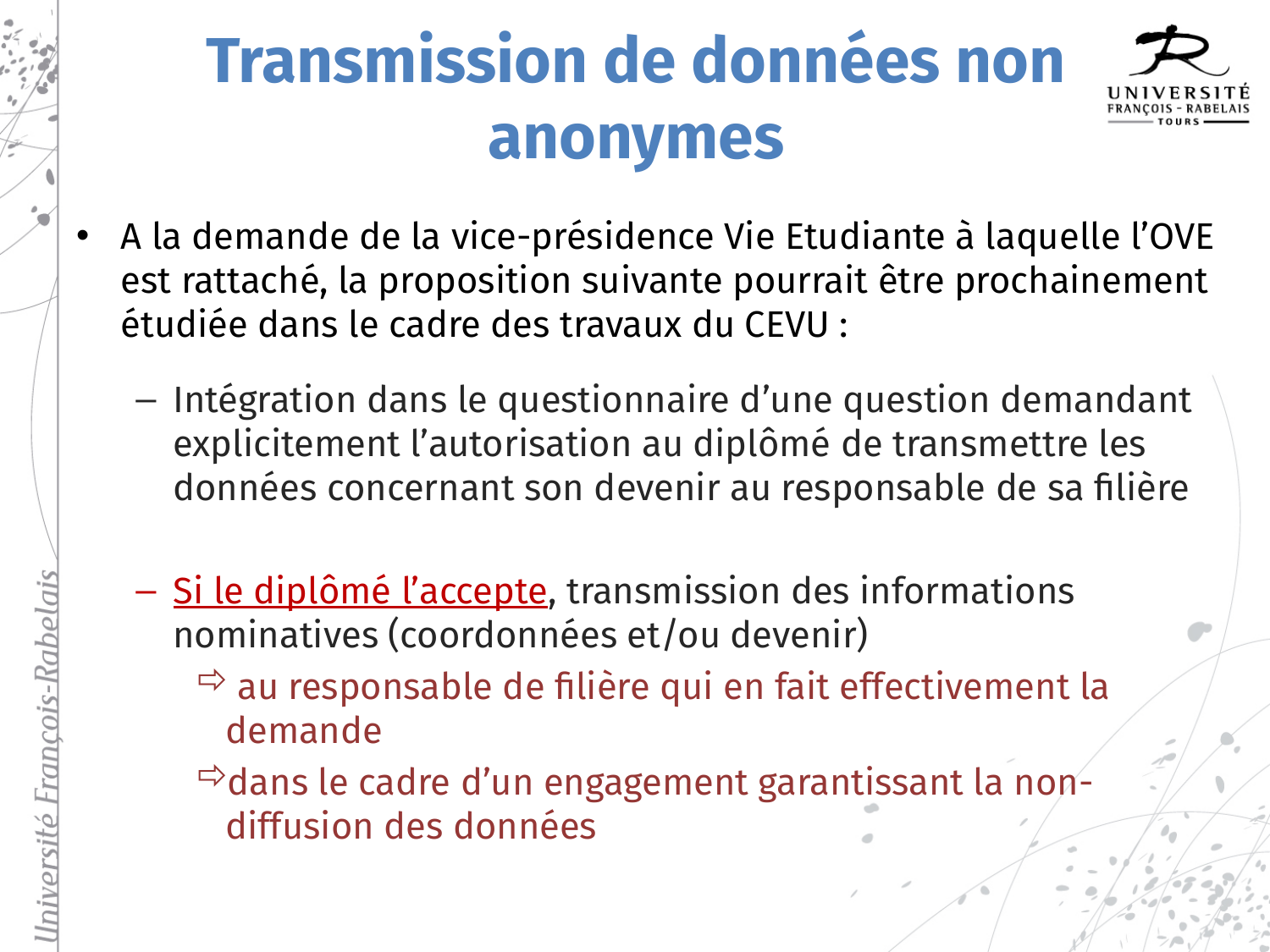

# Transmission de données non anonymes
A la demande de la vice-présidence Vie Etudiante à laquelle l’OVE est rattaché, la proposition suivante pourrait être prochainement étudiée dans le cadre des travaux du CEVU :

Intégration dans le questionnaire d’une question demandant explicitement l’autorisation au diplômé de transmettre les données concernant son devenir au responsable de sa filière

Si le diplômé l’accepte, transmission des informations nominatives (coordonnées et/ou devenir)
 au responsable de filière qui en fait effectivement la demande
dans le cadre d’un engagement garantissant la non-diffusion des données